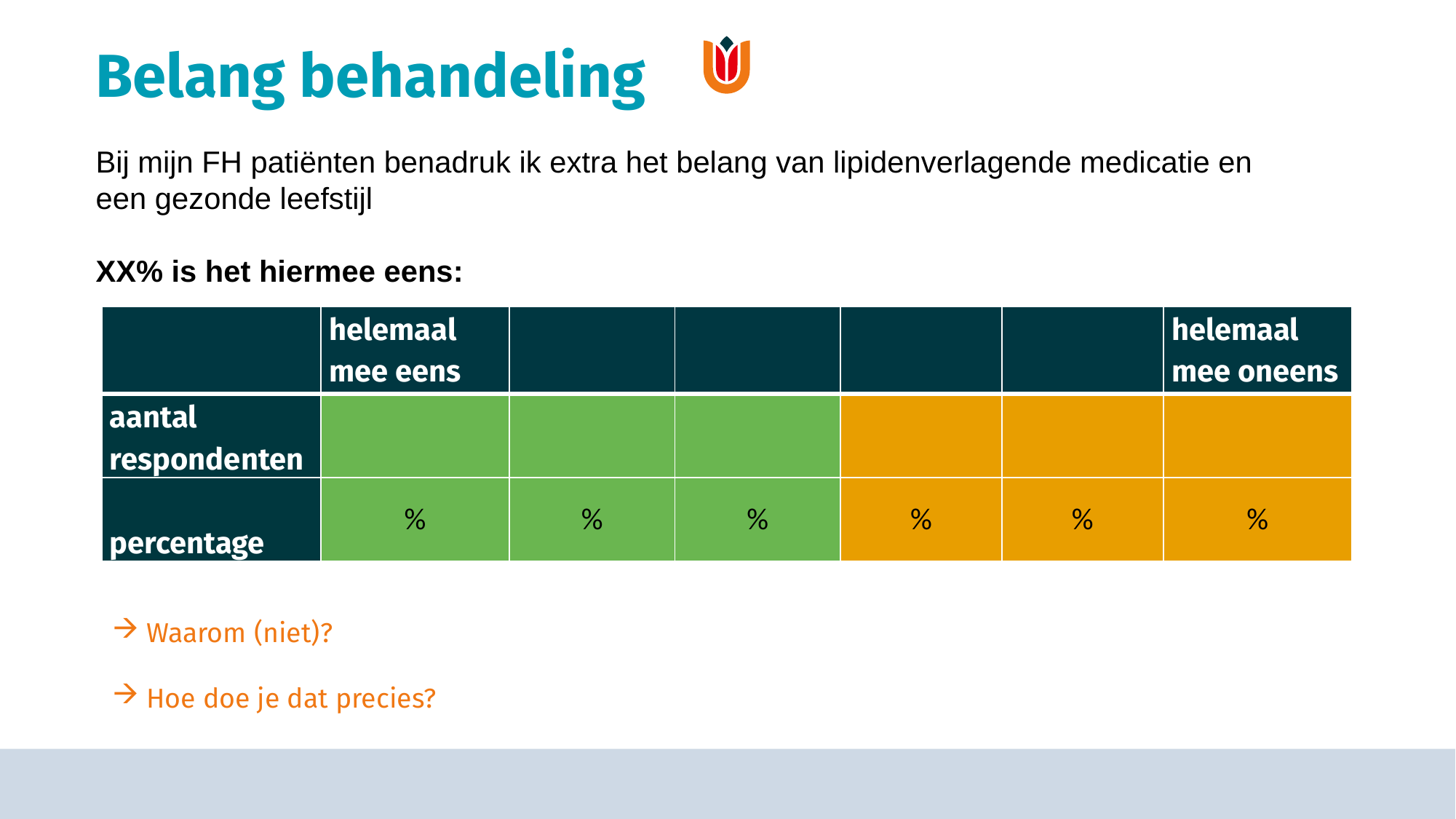

# Belang behandeling
Bij mijn FH patiënten benadruk ik extra het belang van lipidenverlagende medicatie en een gezonde leefstijl

XX% is het hiermee eens:

|  | helemaal mee eens |  |  |  |  | helemaal mee oneens |
| --- | --- | --- | --- | --- | --- | --- |
| aantal respondenten |  |  |  |  |  |  |
| percentage | % | % | % | % | % | % |
Waarom (niet)?

Hoe doe je dat precies?